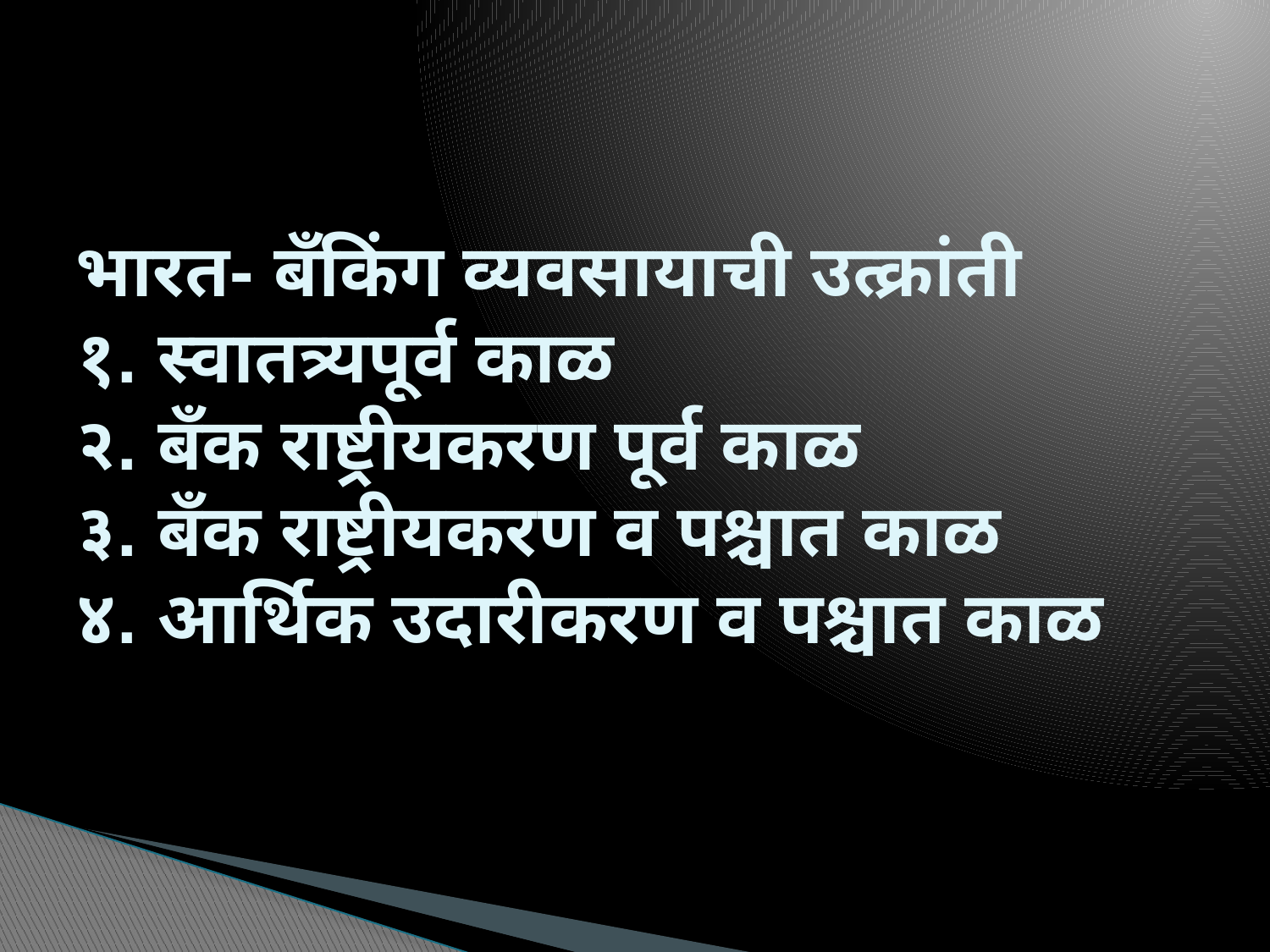

# भारत- बँकिंग व्यवसायाची उत्क्रांती १. स्वातत्र्यपूर्व काळ २. बँक राष्ट्रीयकरण पूर्व काळ ३. बँक राष्ट्रीयकरण व पश्चात काळ ४. आर्थिक उदारीकरण व पश्चात काळ